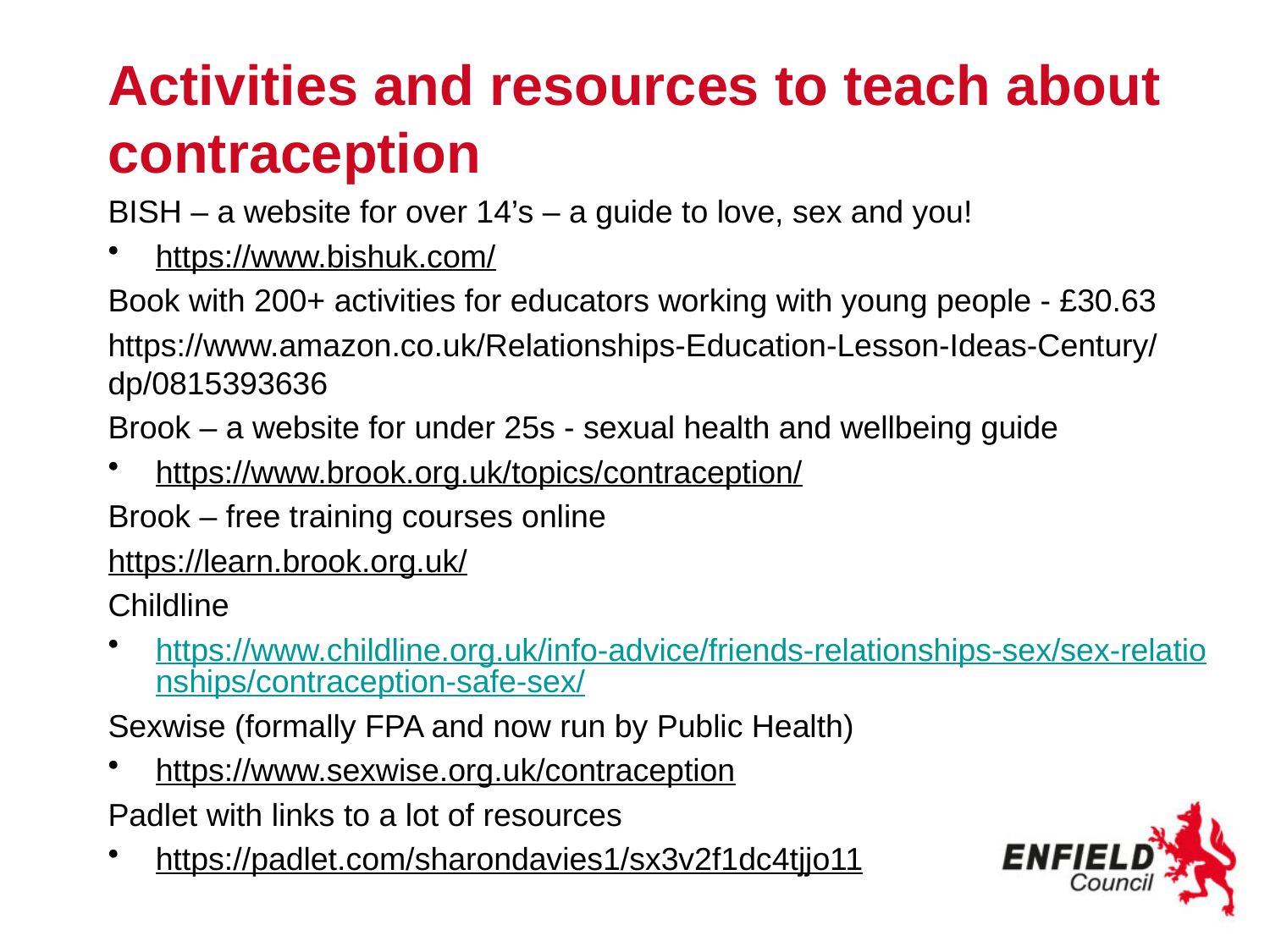

# Activities and resources to teach about contraception
BISH – a website for over 14’s – a guide to love, sex and you!
https://www.bishuk.com/
Book with 200+ activities for educators working with young people - £30.63
https://www.amazon.co.uk/Relationships-Education-Lesson-Ideas-Century/dp/0815393636
Brook – a website for under 25s - sexual health and wellbeing guide
https://www.brook.org.uk/topics/contraception/
Brook – free training courses online
https://learn.brook.org.uk/
Childline
https://www.childline.org.uk/info-advice/friends-relationships-sex/sex-relationships/contraception-safe-sex/
Sexwise (formally FPA and now run by Public Health)
https://www.sexwise.org.uk/contraception
Padlet with links to a lot of resources
https://padlet.com/sharondavies1/sx3v2f1dc4tjjo11